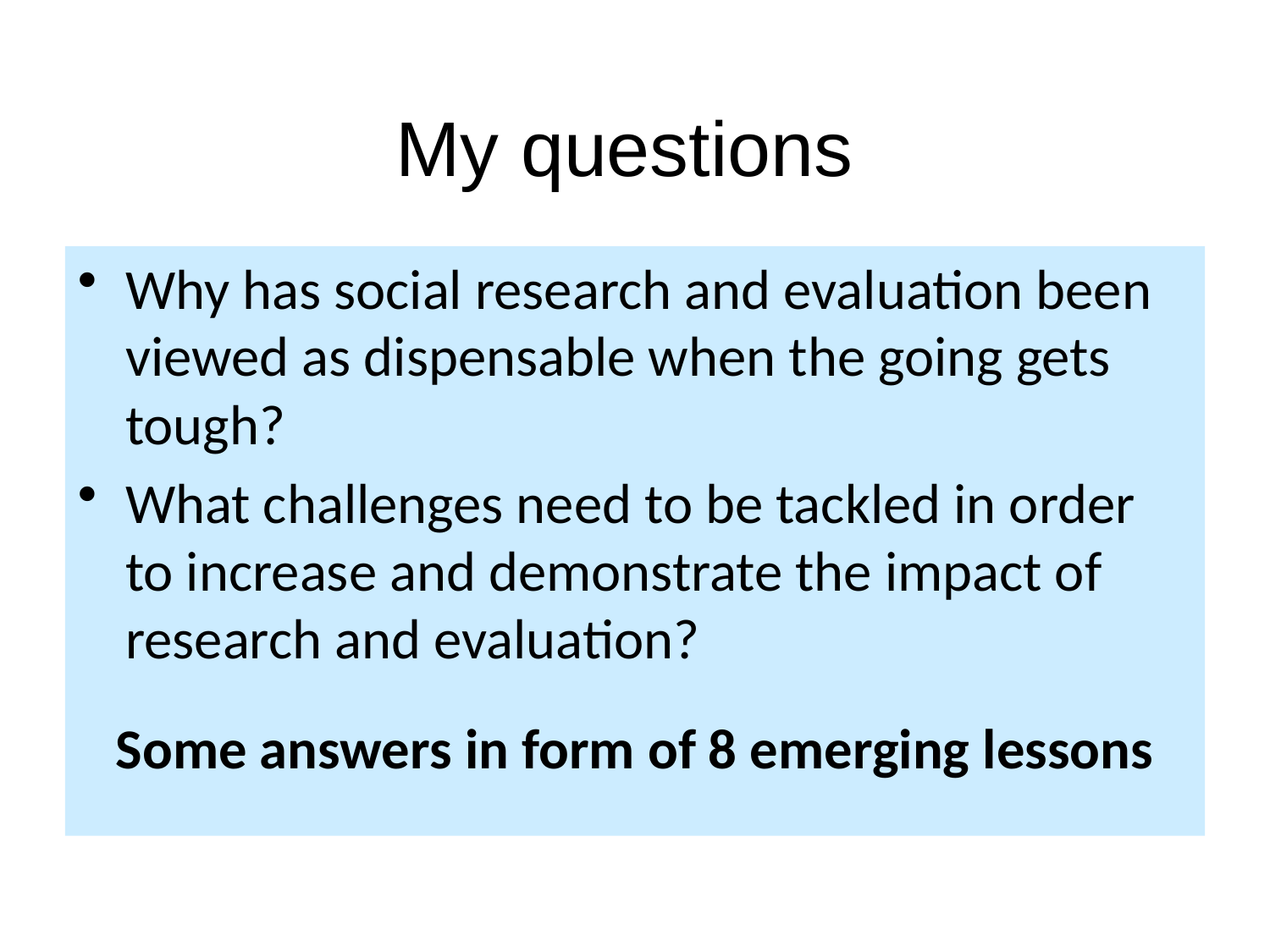

# My questions
Why has social research and evaluation been viewed as dispensable when the going gets tough?
What challenges need to be tackled in order to increase and demonstrate the impact of research and evaluation?
Some answers in form of 8 emerging lessons